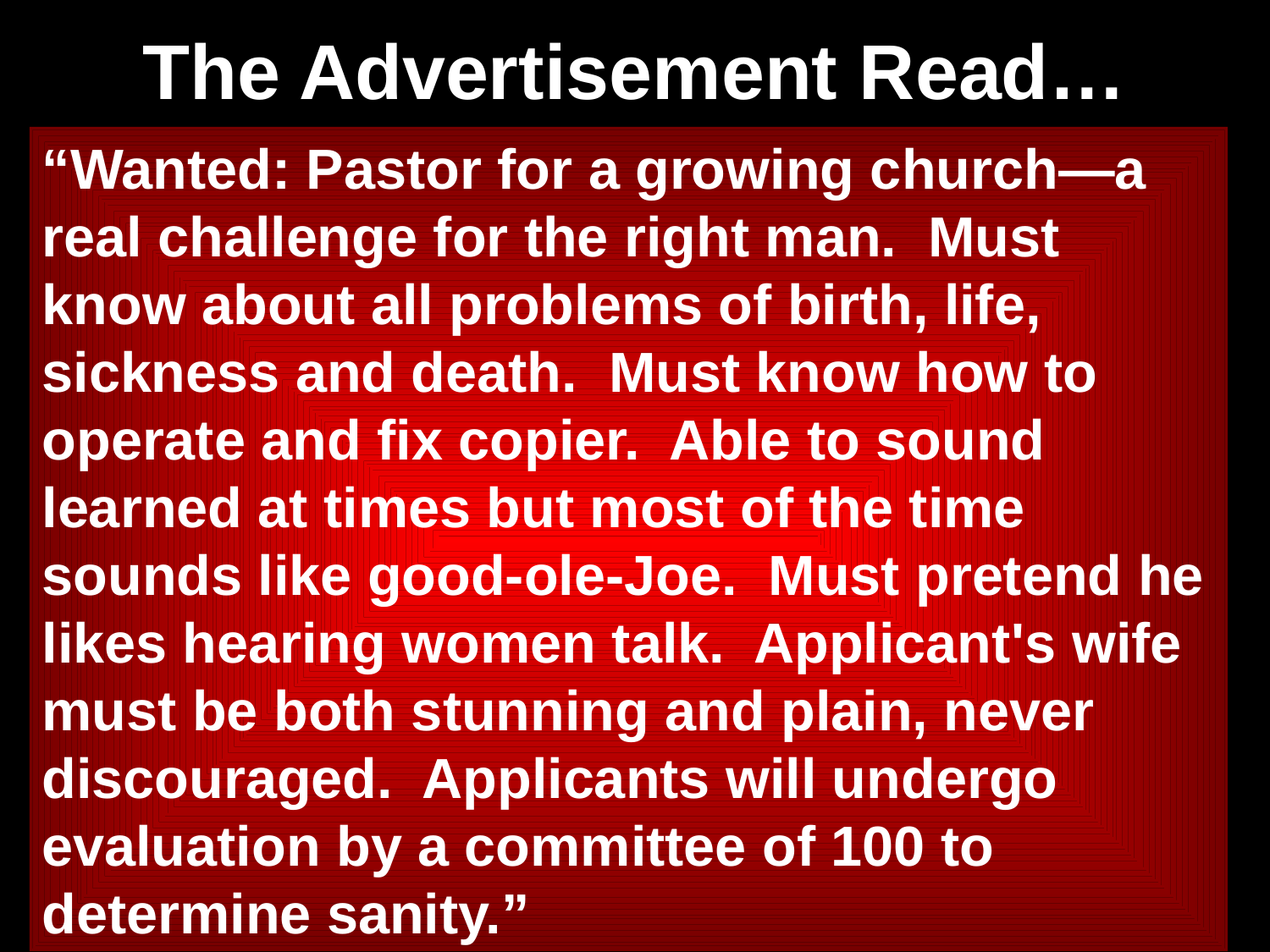

# The Advertisement Read…
“Wanted: Pastor for a growing church—a real challenge for the right man.  Must know about all problems of birth, life, sickness and death.  Must know how to operate and fix copier.  Able to sound learned at times but most of the time sounds like good-ole-Joe.  Must pretend he likes hearing women talk.  Applicant's wife must be both stunning and plain, never discouraged.  Applicants will undergo evaluation by a committee of 100 to determine sanity.”